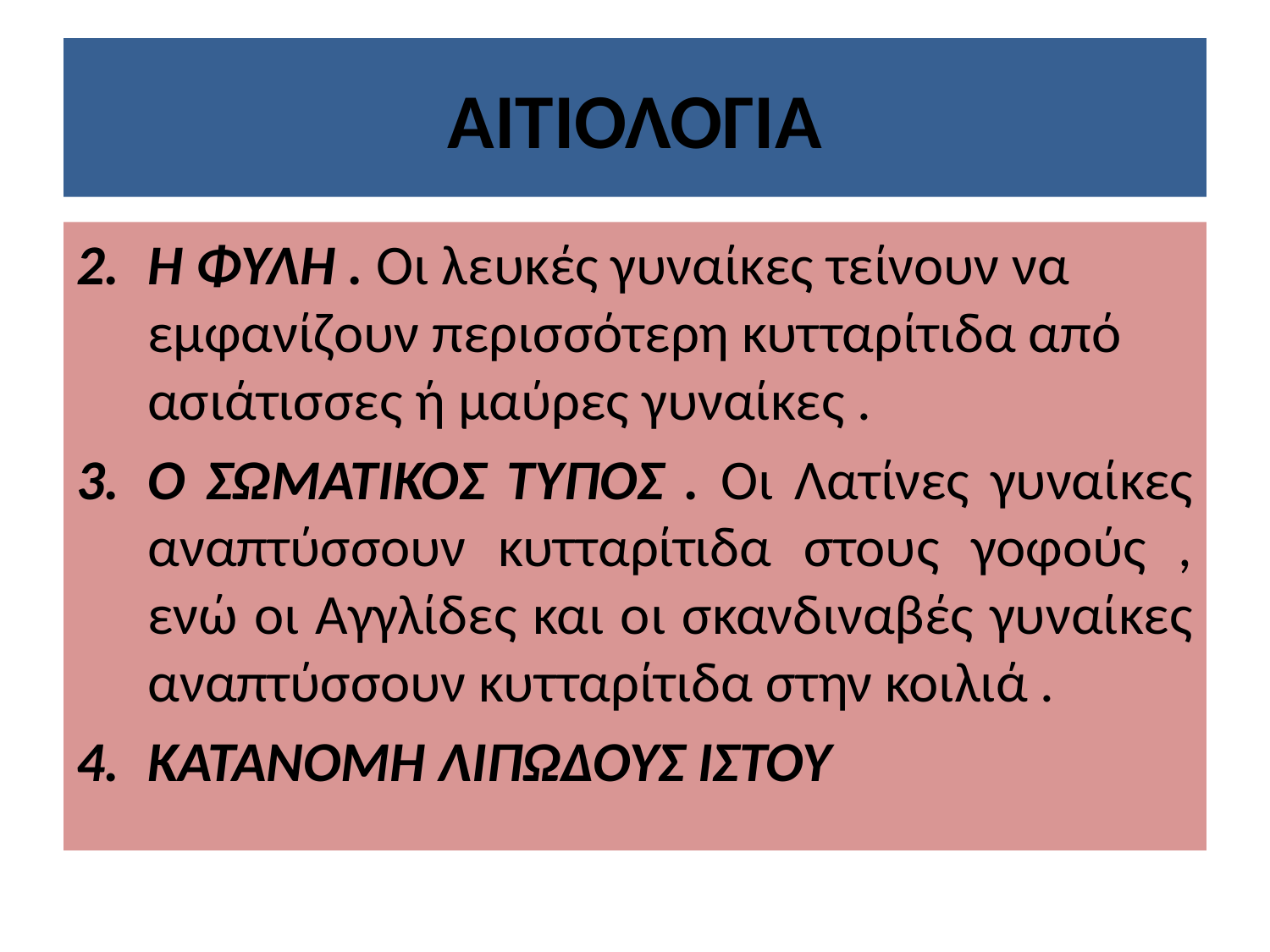

# ΑΙΤΙΟΛΟΓΙΑ
Η ΦΥΛΗ . Οι λευκές γυναίκες τείνουν να εμφανίζουν περισσότερη κυτταρίτιδα από ασιάτισσες ή μαύρες γυναίκες .
Ο ΣΩΜΑΤΙΚΟΣ ΤΥΠΟΣ . Οι Λατίνες γυναίκες αναπτύσσουν κυτταρίτιδα στους γοφούς , ενώ οι Αγγλίδες και οι σκανδιναβές γυναίκες αναπτύσσουν κυτταρίτιδα στην κοιλιά .
ΚΑΤΑΝΟΜΗ ΛΙΠΩΔΟΥΣ ΙΣΤΟΥ